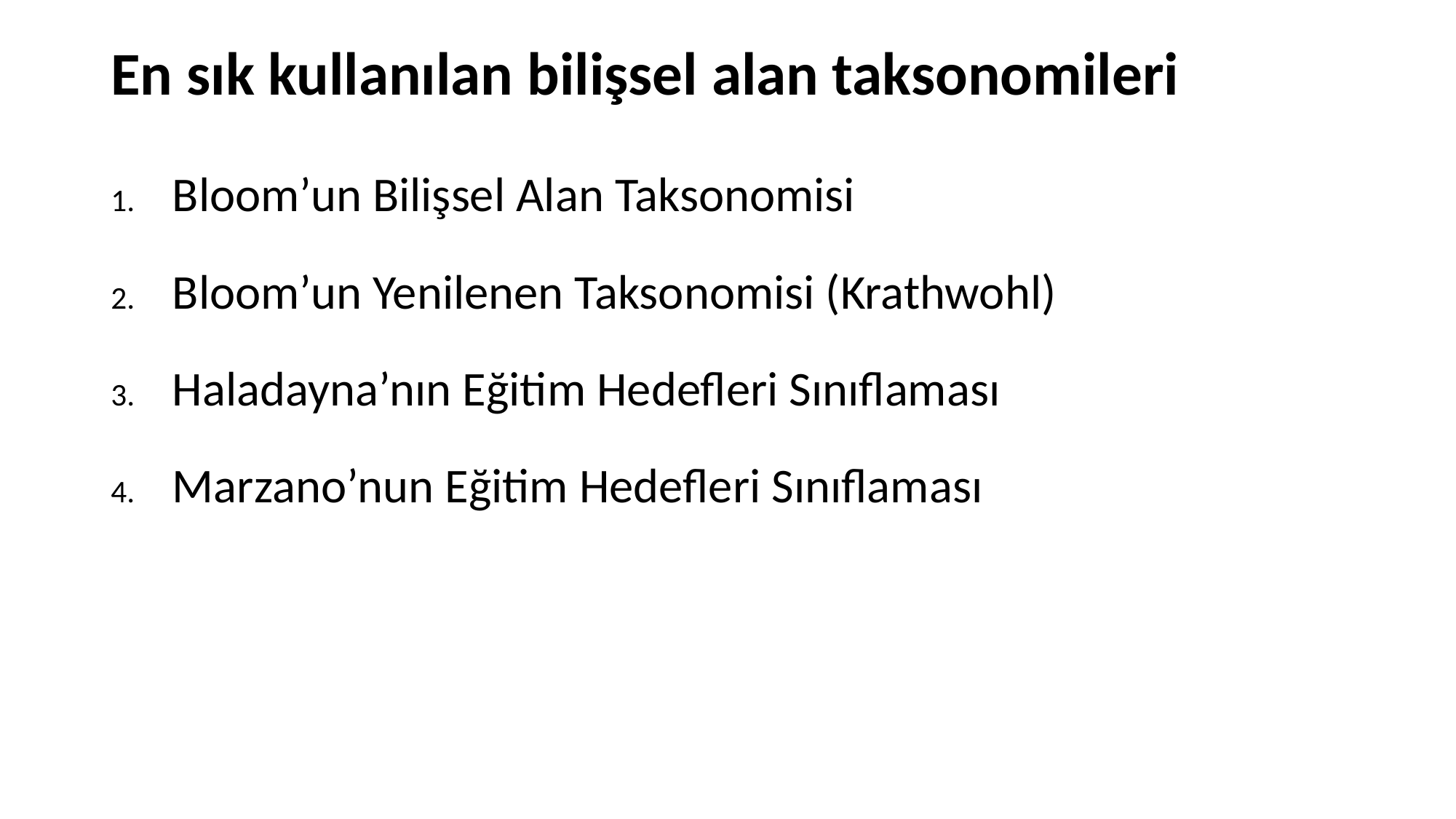

# En sık kullanılan bilişsel alan taksonomileri
Bloom’un Bilişsel Alan Taksonomisi
Bloom’un Yenilenen Taksonomisi (Krathwohl)
Haladayna’nın Eğitim Hedefleri Sınıflaması
Marzano’nun Eğitim Hedefleri Sınıflaması